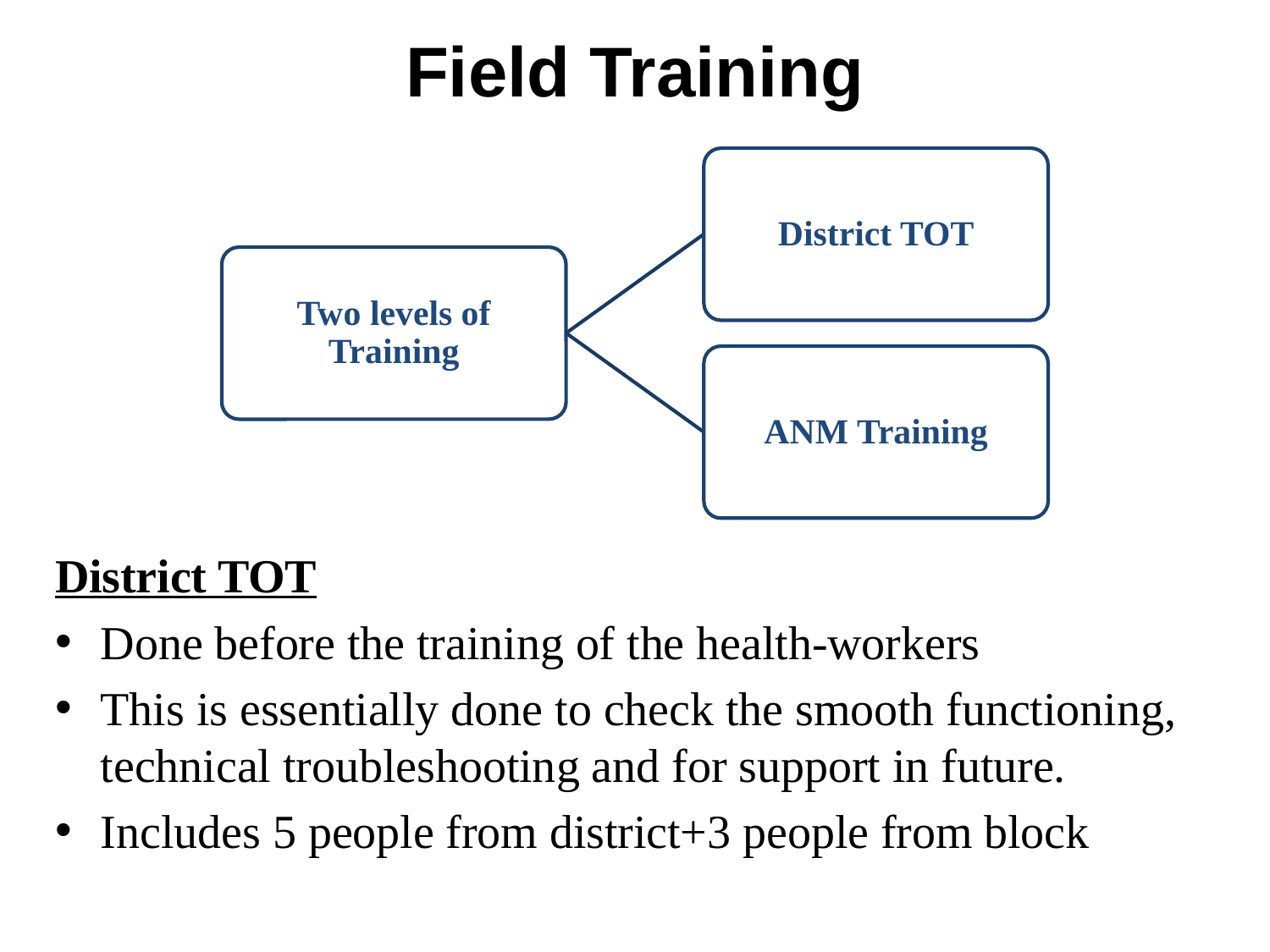

# Field Training
Two levels of Training

District TOT

ANM Training
District TOT
Done before the training of the health-workers
This is essentially done to check the smooth functioning, technical troubleshooting and for support in future.
Includes 5 people from district+3 people from block